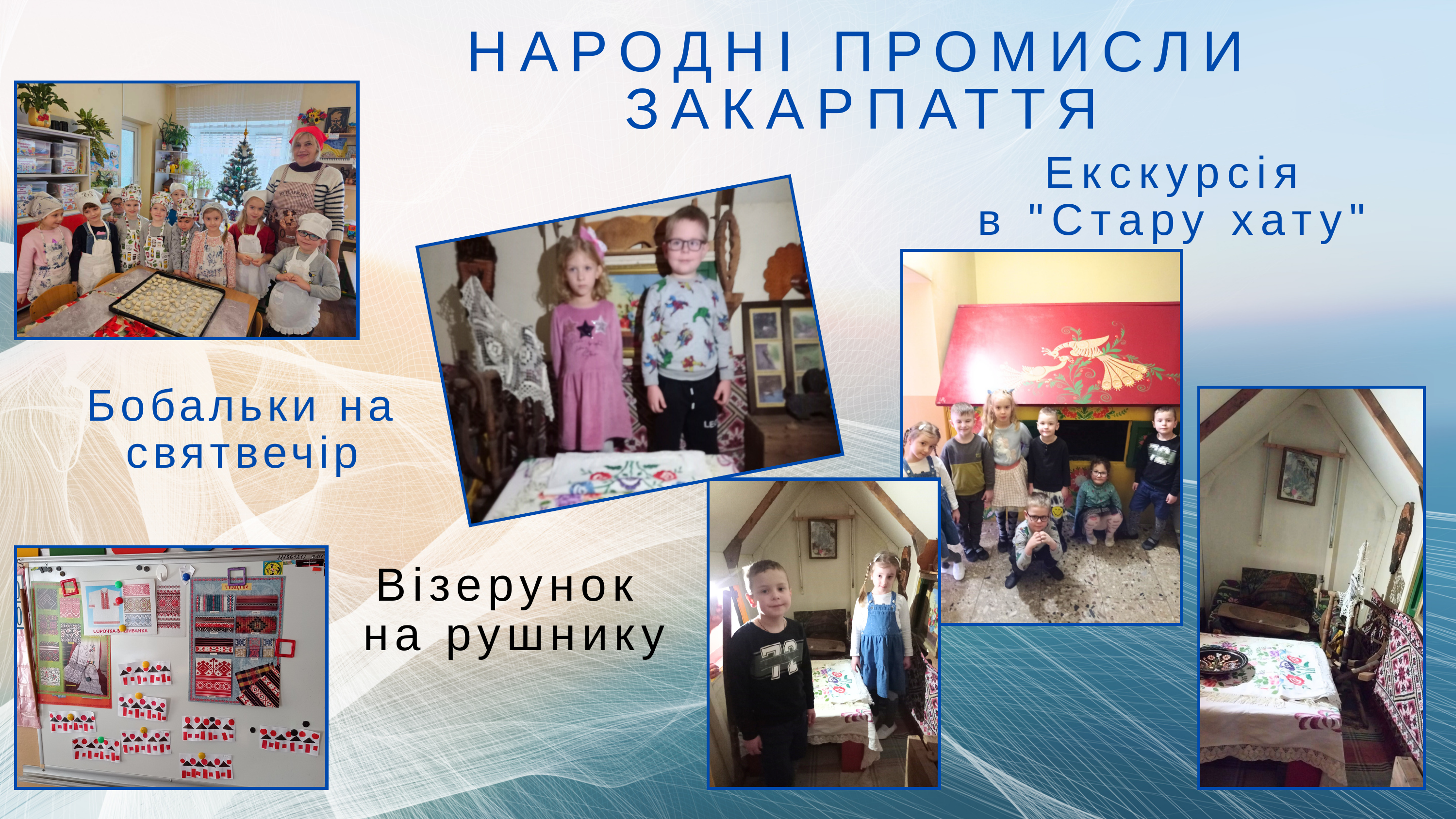

НАРОДНІ ПРОМИСЛИ ЗАКАРПАТТЯ

Екскурсія
в "Стару хату"

Бобальки на святвечір

Візерунок
 на рушнику